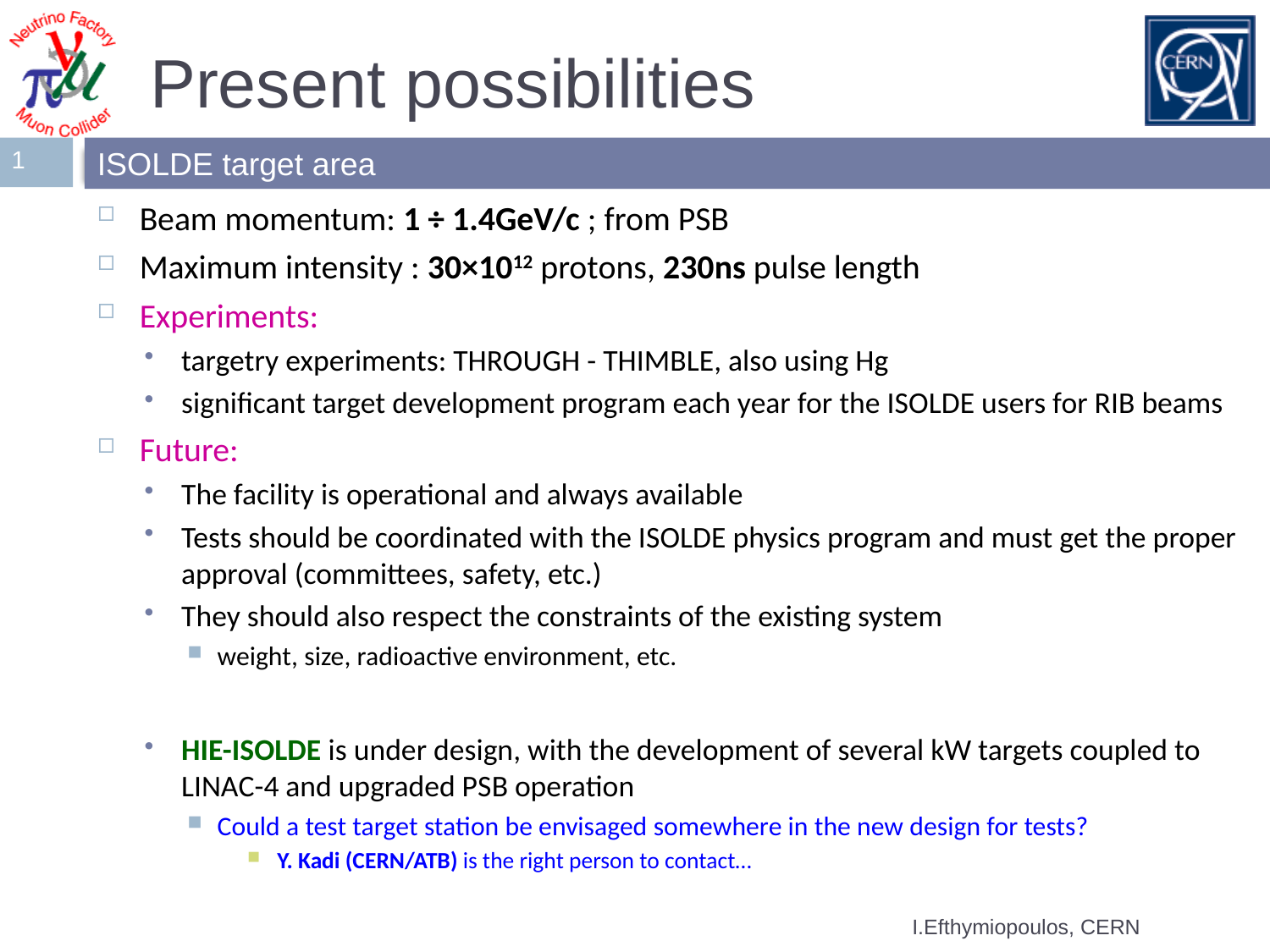

# Present possibilities
1
ISOLDE target area
Beam momentum: 1 ÷ 1.4GeV/c ; from PSB
Maximum intensity : 30×1012 protons, 230ns pulse length
Experiments:
targetry experiments: THROUGH - THIMBLE, also using Hg
significant target development program each year for the ISOLDE users for RIB beams
Future:
The facility is operational and always available
Tests should be coordinated with the ISOLDE physics program and must get the proper approval (committees, safety, etc.)
They should also respect the constraints of the existing system
weight, size, radioactive environment, etc.

HIE-ISOLDE is under design, with the development of several kW targets coupled to LINAC-4 and upgraded PSB operation
Could a test target station be envisaged somewhere in the new design for tests?
Y. Kadi (CERN/ATB) is the right person to contact…
I.Efthymiopoulos, CERN